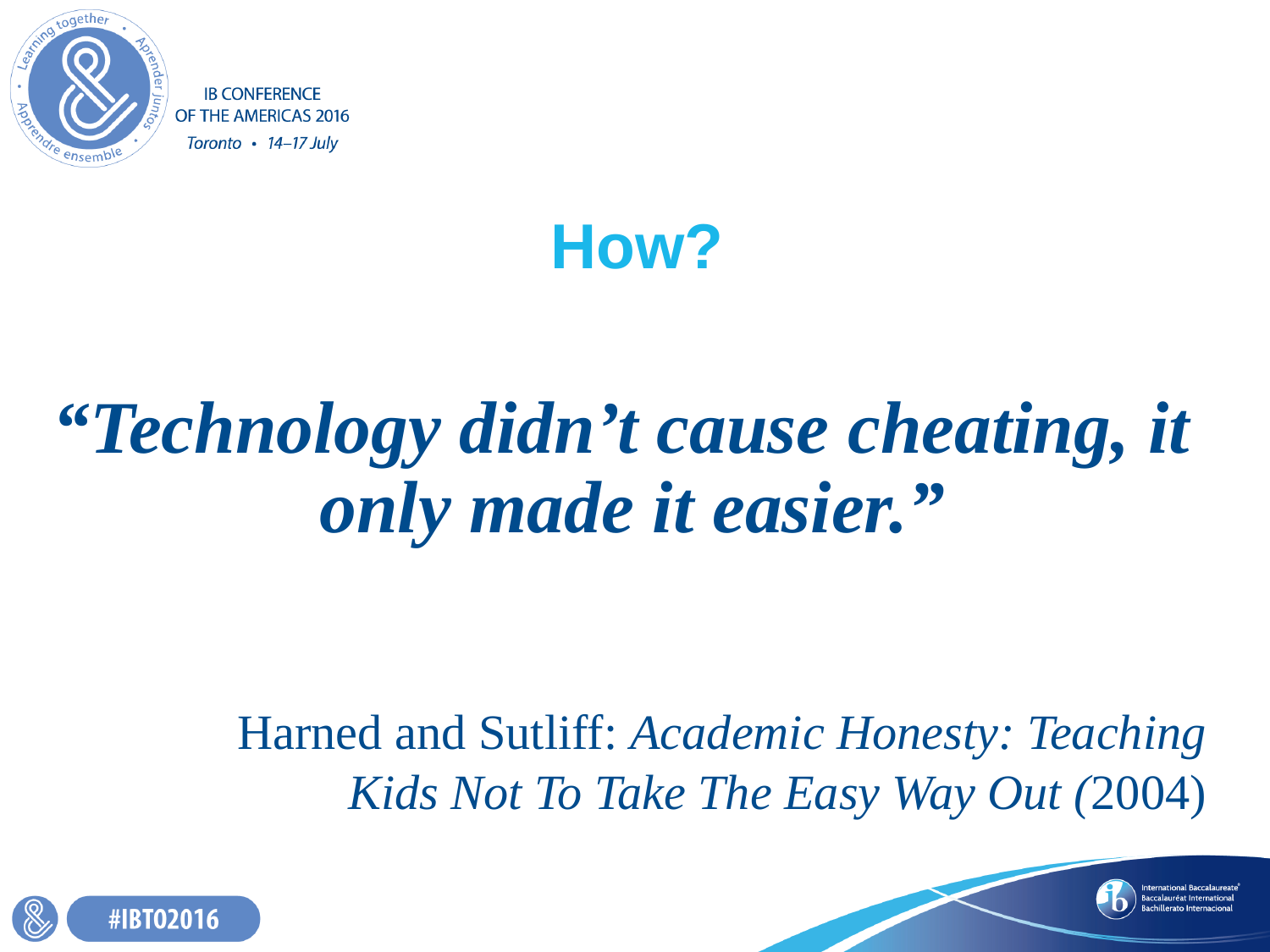

# How?

“Technology didn’t cause cheating, it only made it easier.”

Harned and Sutliff: Academic Honesty: Teaching
Kids Not To Take The Easy Way Out (2004)